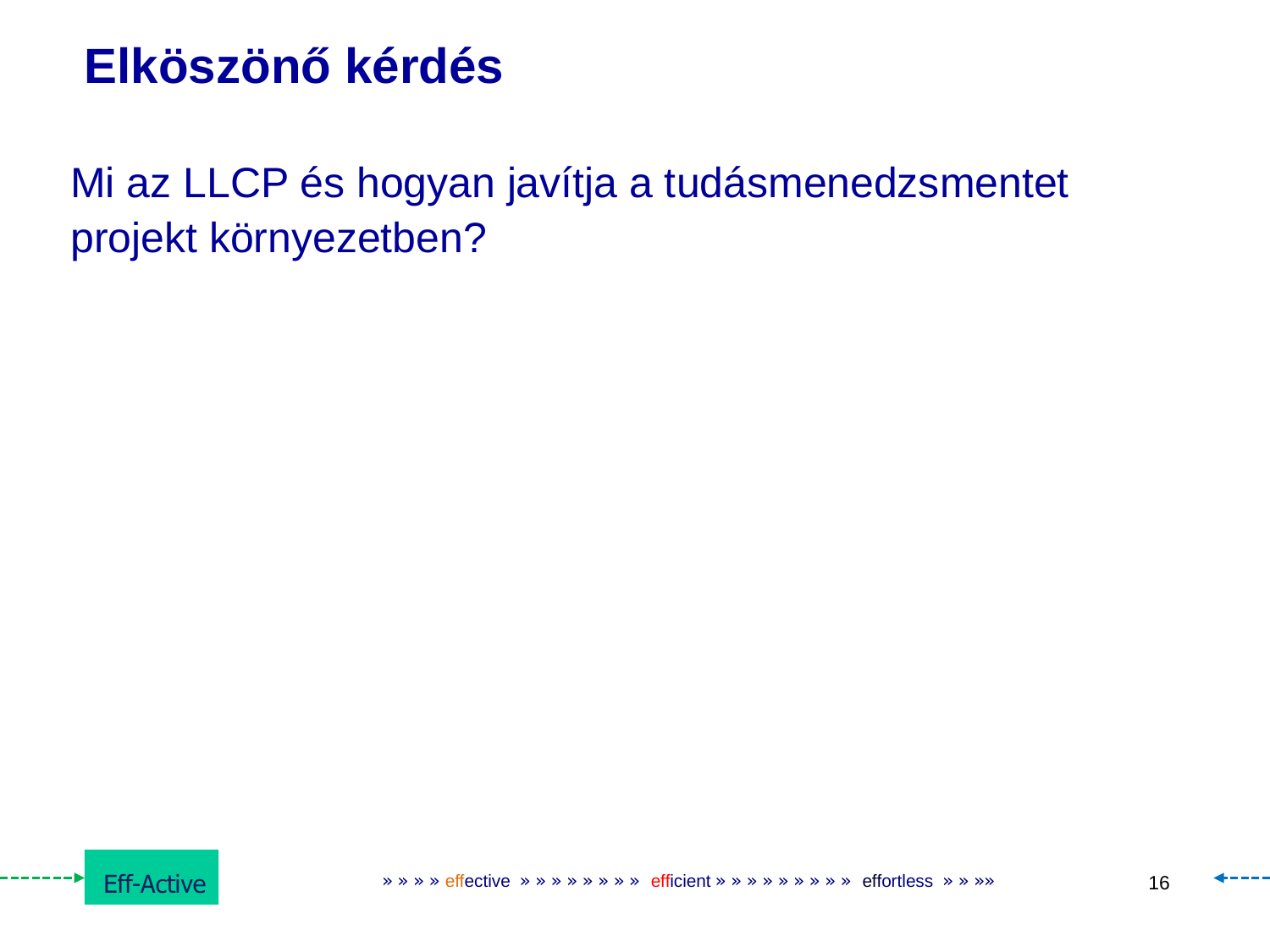

# Elköszönő kérdés
Mi az LLCP és hogyan javítja a tudásmenedzsmentet projekt környezetben?